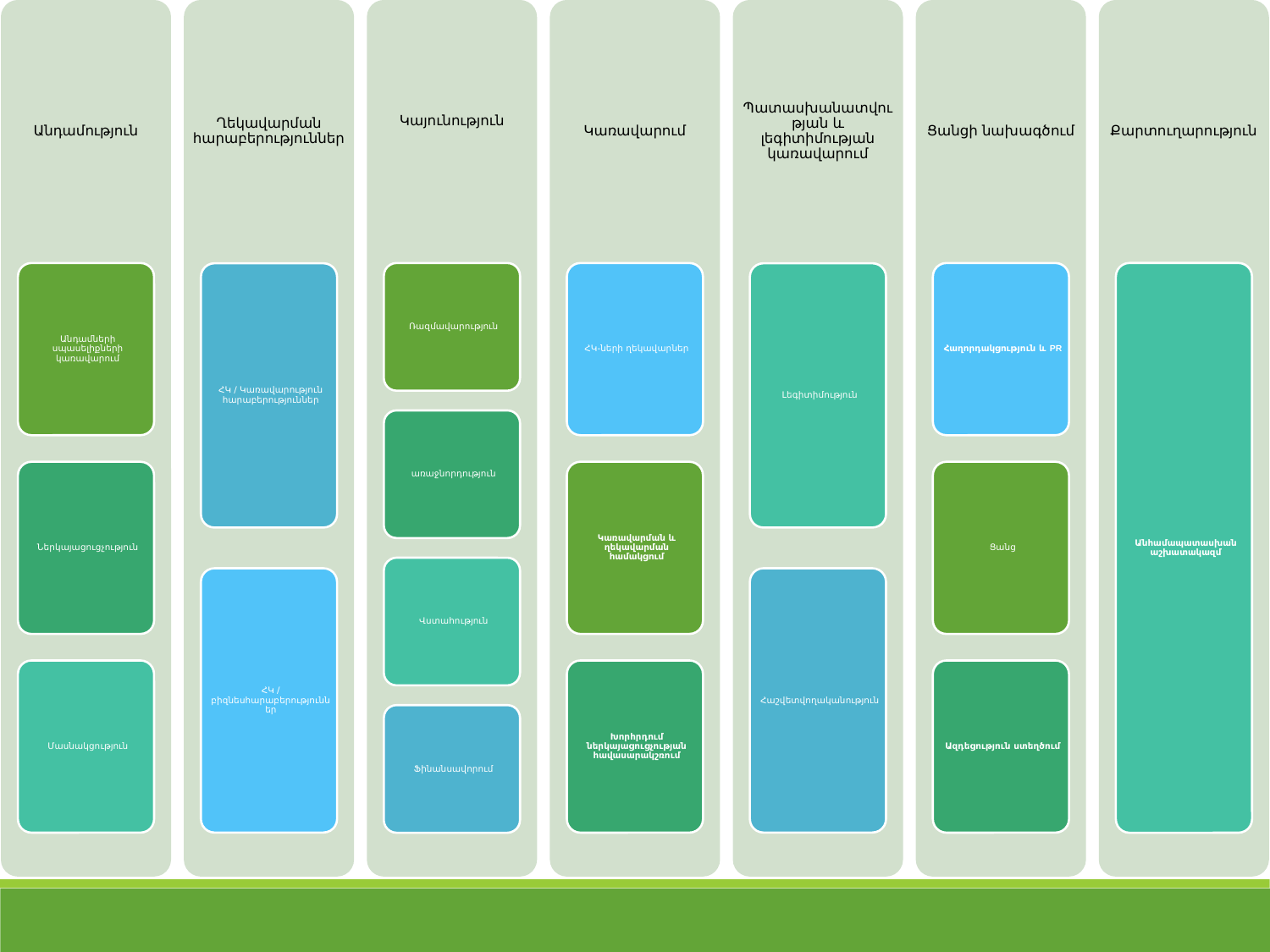

Անդամություն
Անդամների սպասելիքների կառավարում
Ներկայացուցչություն
Մասնակցություն
Ղեկավարման հարաբերություններ
ՀԿ / Կառավարություն հարաբերություններ
ՀԿ / բիզնեսհարաբերություններ
Կայունություն

Ռազմավարություն
առաջնորդություն
Վստահություն
Ֆինանսավորում
Կառավարում
ՀԿ-ների ղեկավարներ
Կառավարման և ղեկավարման համակցում
Խորհրդում ներկայացուցչության հավասարակշռում
Պատասխանատվության և լեգիտիմության կառավարում
Լեգիտիմություն
Հաշվետվողականություն
Ցանցի նախագծում
Հաղորդակցություն և PR
Ցանց
Ազդեցություն ստեղծում
Քարտուղարություն
Անհամապատասխան աշխատակազմ